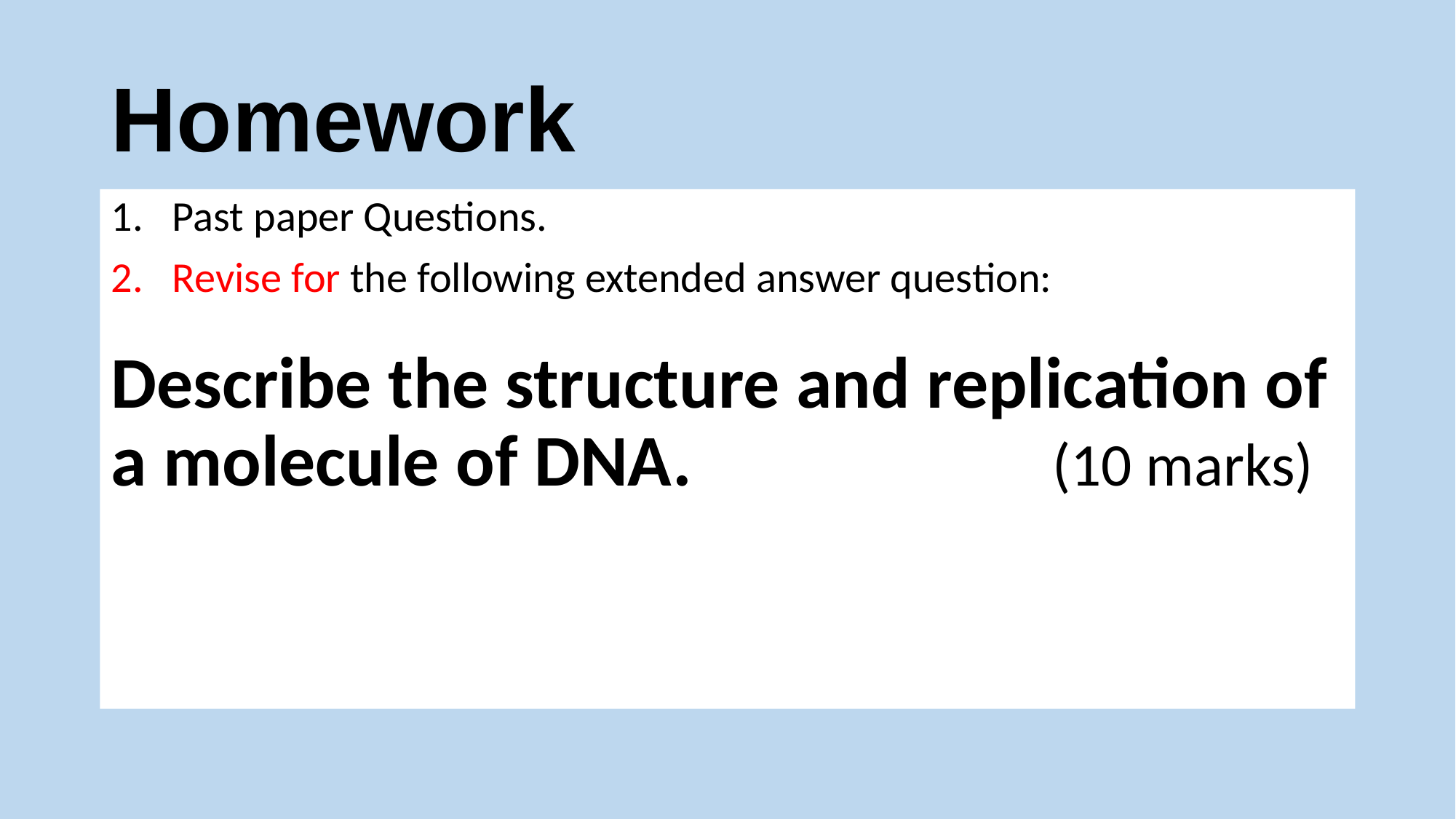

# Homework
Past paper Questions.
Revise for the following extended answer question:

Describe the structure and replication of a molecule of DNA.                      (10 marks)